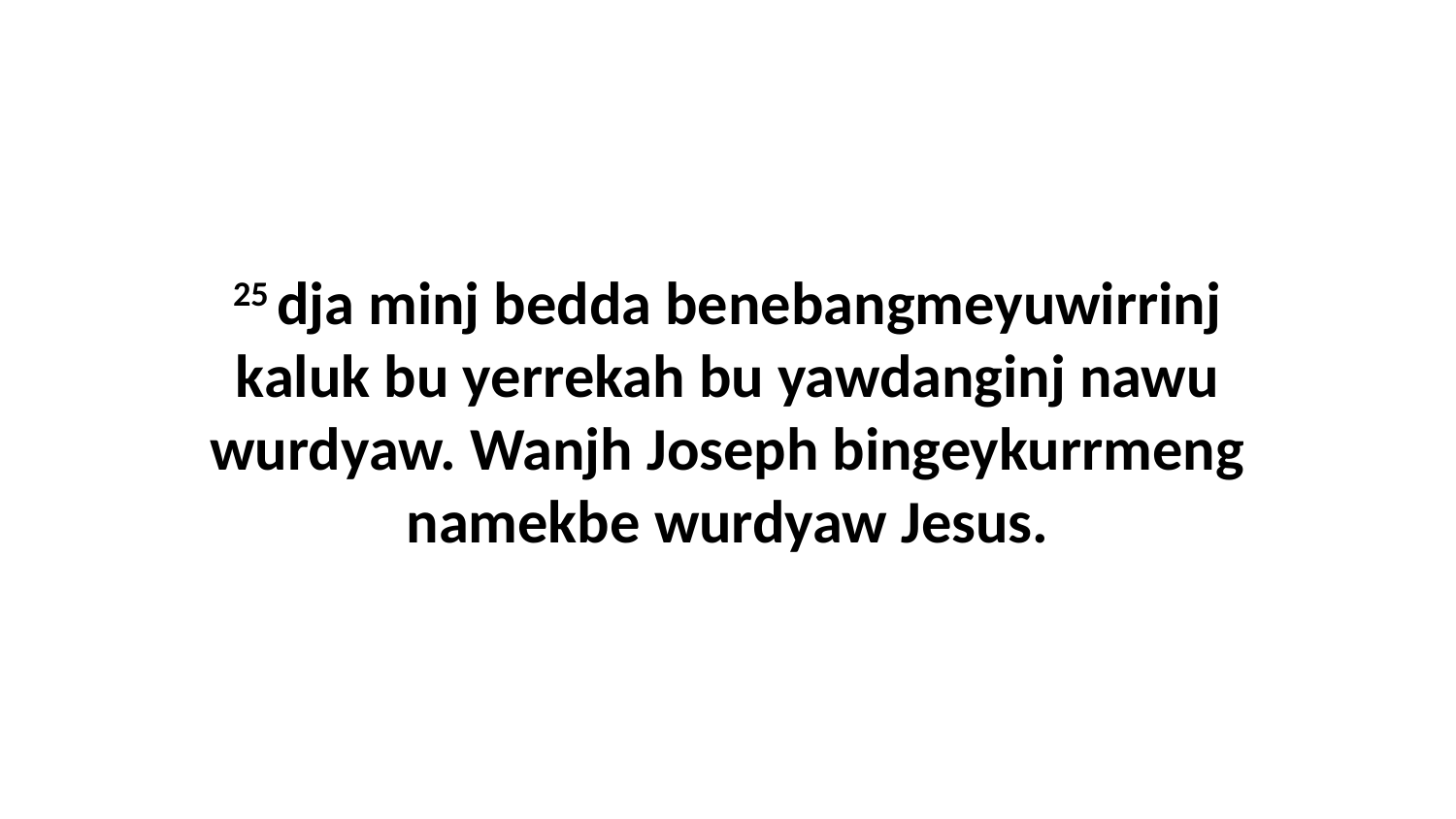

25 dja minj bedda benebangmeyuwirrinj kaluk bu yerrekah bu yawdanginj nawu wurdyaw. Wanjh Joseph bingeykurrmeng namekbe wurdyaw Jesus.